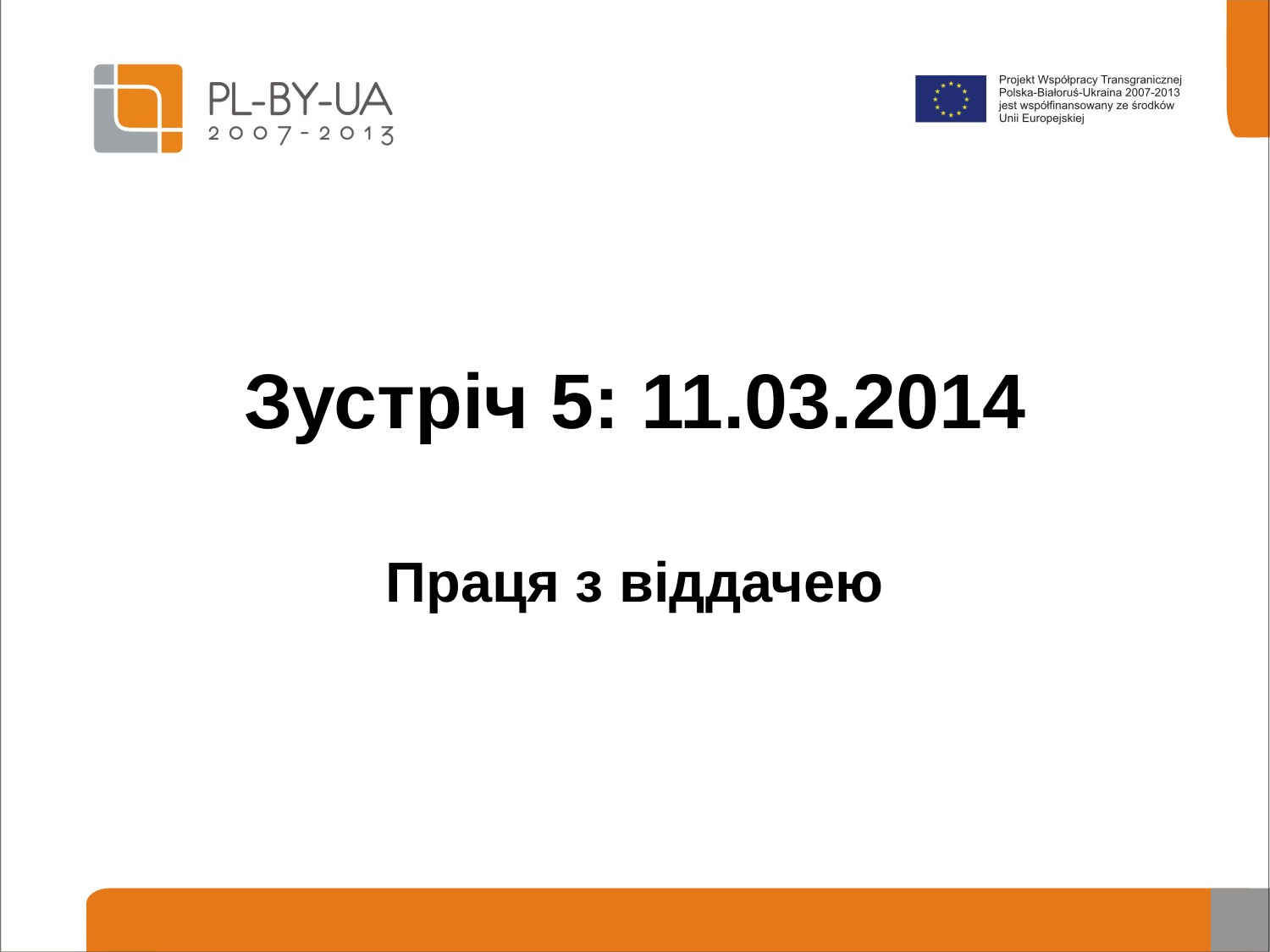

# Зустріч 5: 11.03.2014
Праця з віддачею